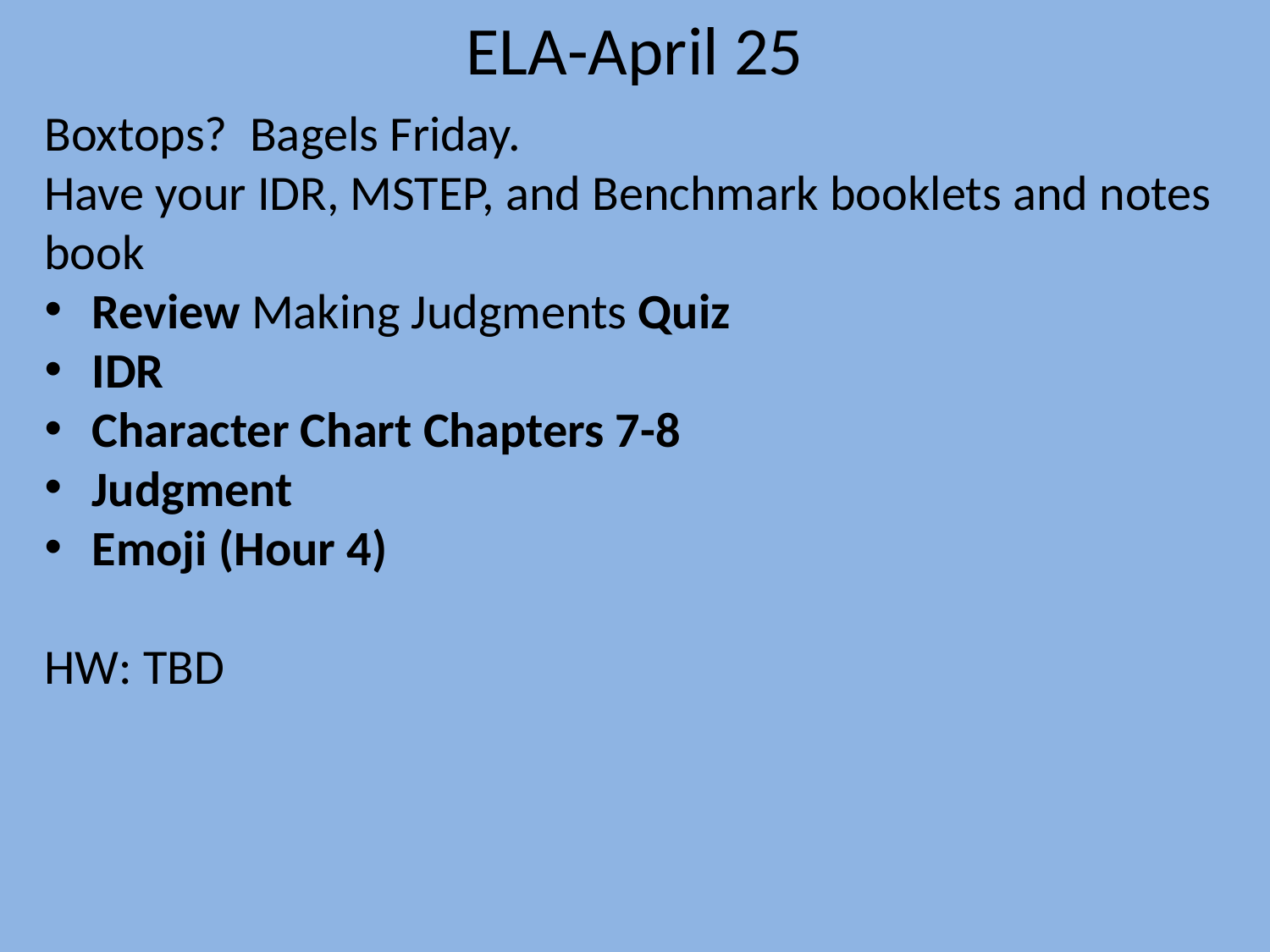

# ELA-April 25
Boxtops?  Bagels Friday.
Have your IDR, MSTEP, and Benchmark booklets and notes book
Review Making Judgments Quiz
IDR
Character Chart Chapters 7-8
Judgment
Emoji (Hour 4)

HW: TBD